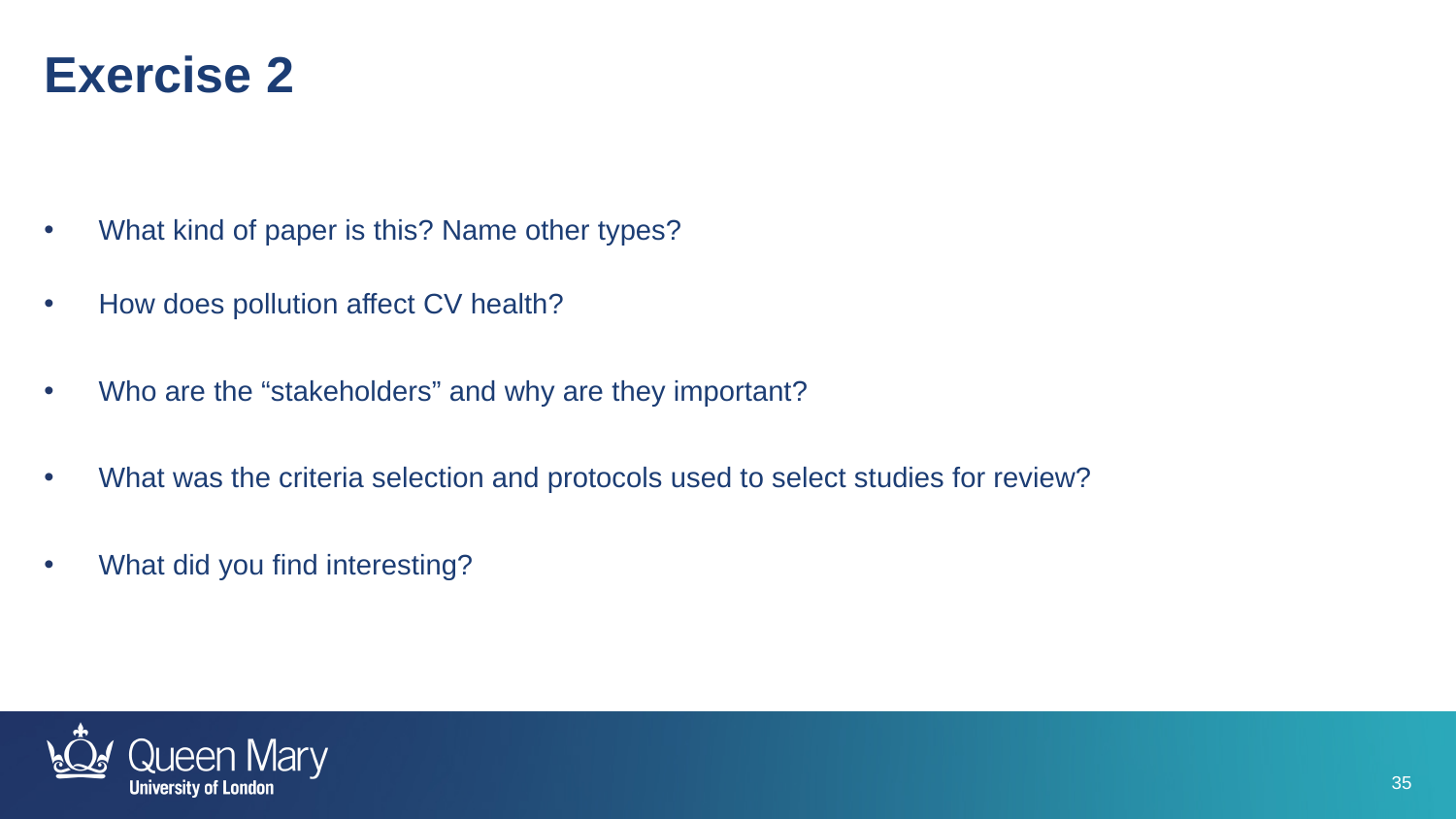

Exercise 2
What kind of paper is this? Name other types?

How does pollution affect CV health?

Who are the “stakeholders” and why are they important?

What was the criteria selection and protocols used to select studies for review?

What did you find interesting?